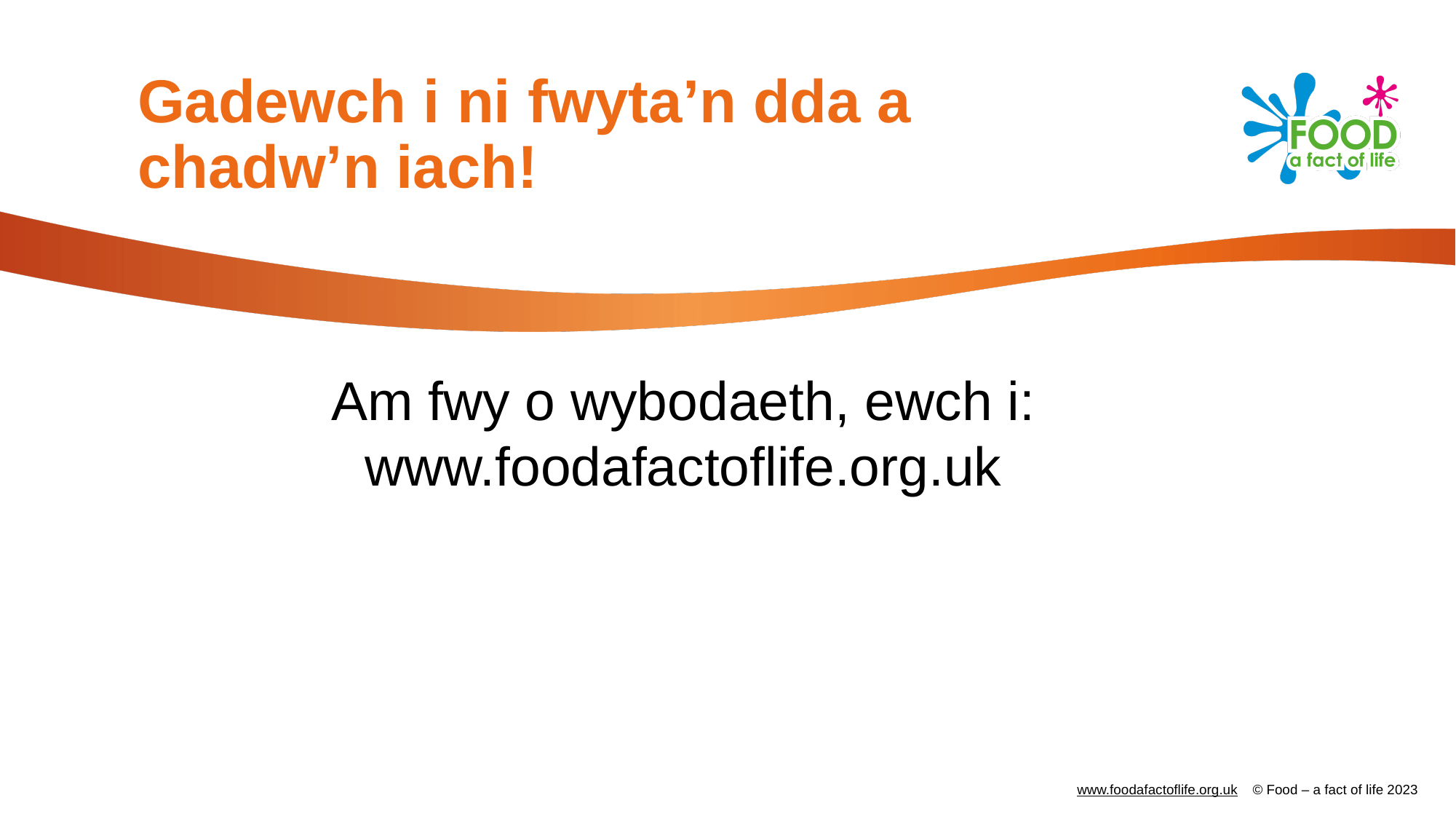

# Gadewch i ni fwyta’n dda a chadw’n iach!
Am fwy o wybodaeth, ewch i:
www.foodafactoflife.org.uk